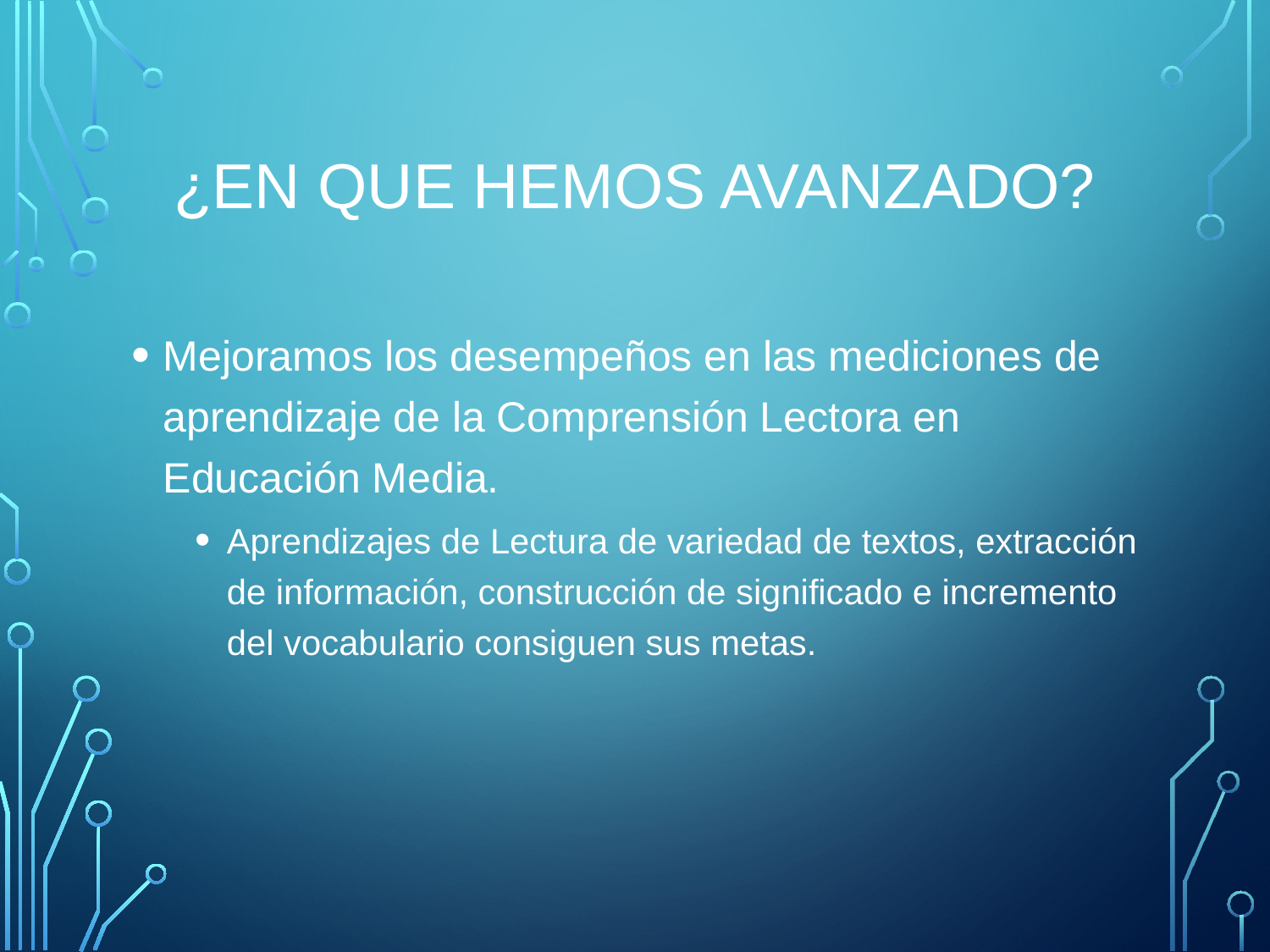

# ¿EN QUE HEMOS AVANZADO?
Mejoramos los desempeños en las mediciones de aprendizaje de la Comprensión Lectora en Educación Media.
Aprendizajes de Lectura de variedad de textos, extracción de información, construcción de significado e incremento del vocabulario consiguen sus metas.